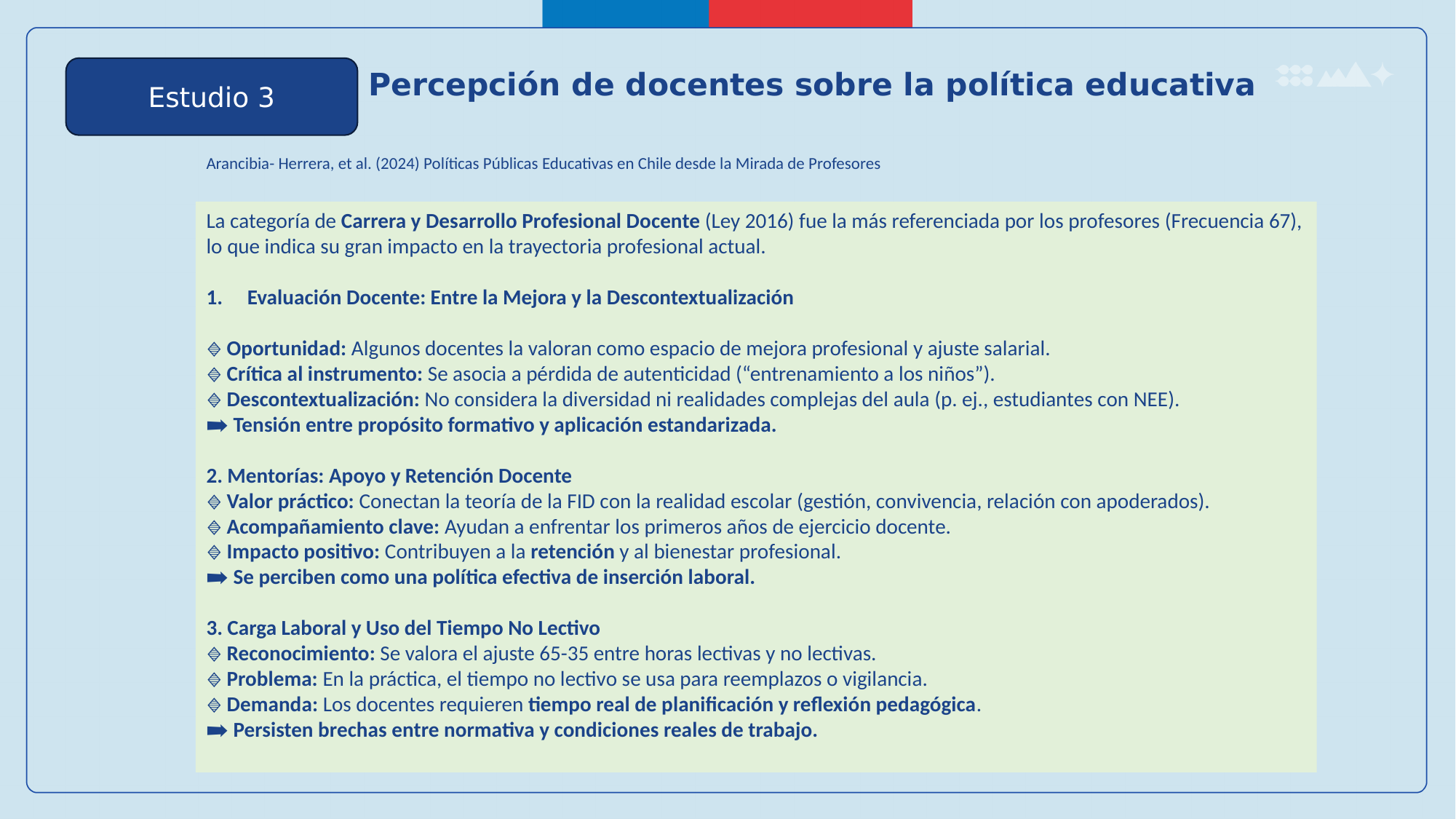

Estudio 3
Percepción de docentes sobre la política educativa
Arancibia- Herrera, et al. (2024) Políticas Públicas Educativas en Chile desde la Mirada de Profesores
La categoría de Carrera y Desarrollo Profesional Docente (Ley 2016) fue la más referenciada por los profesores (Frecuencia 67), lo que indica su gran impacto en la trayectoria profesional actual.

Evaluación Docente: Entre la Mejora y la Descontextualización

🔹 Oportunidad: Algunos docentes la valoran como espacio de mejora profesional y ajuste salarial.
🔹 Crítica al instrumento: Se asocia a pérdida de autenticidad (“entrenamiento a los niños”).
🔹 Descontextualización: No considera la diversidad ni realidades complejas del aula (p. ej., estudiantes con NEE).
➡️ Tensión entre propósito formativo y aplicación estandarizada.

2. Mentorías: Apoyo y Retención Docente
🔹 Valor práctico: Conectan la teoría de la FID con la realidad escolar (gestión, convivencia, relación con apoderados).
🔹 Acompañamiento clave: Ayudan a enfrentar los primeros años de ejercicio docente.
🔹 Impacto positivo: Contribuyen a la retención y al bienestar profesional.
➡️ Se perciben como una política efectiva de inserción laboral.

3. Carga Laboral y Uso del Tiempo No Lectivo
🔹 Reconocimiento: Se valora el ajuste 65-35 entre horas lectivas y no lectivas.
🔹 Problema: En la práctica, el tiempo no lectivo se usa para reemplazos o vigilancia.
🔹 Demanda: Los docentes requieren tiempo real de planificación y reflexión pedagógica.
➡️ Persisten brechas entre normativa y condiciones reales de trabajo.